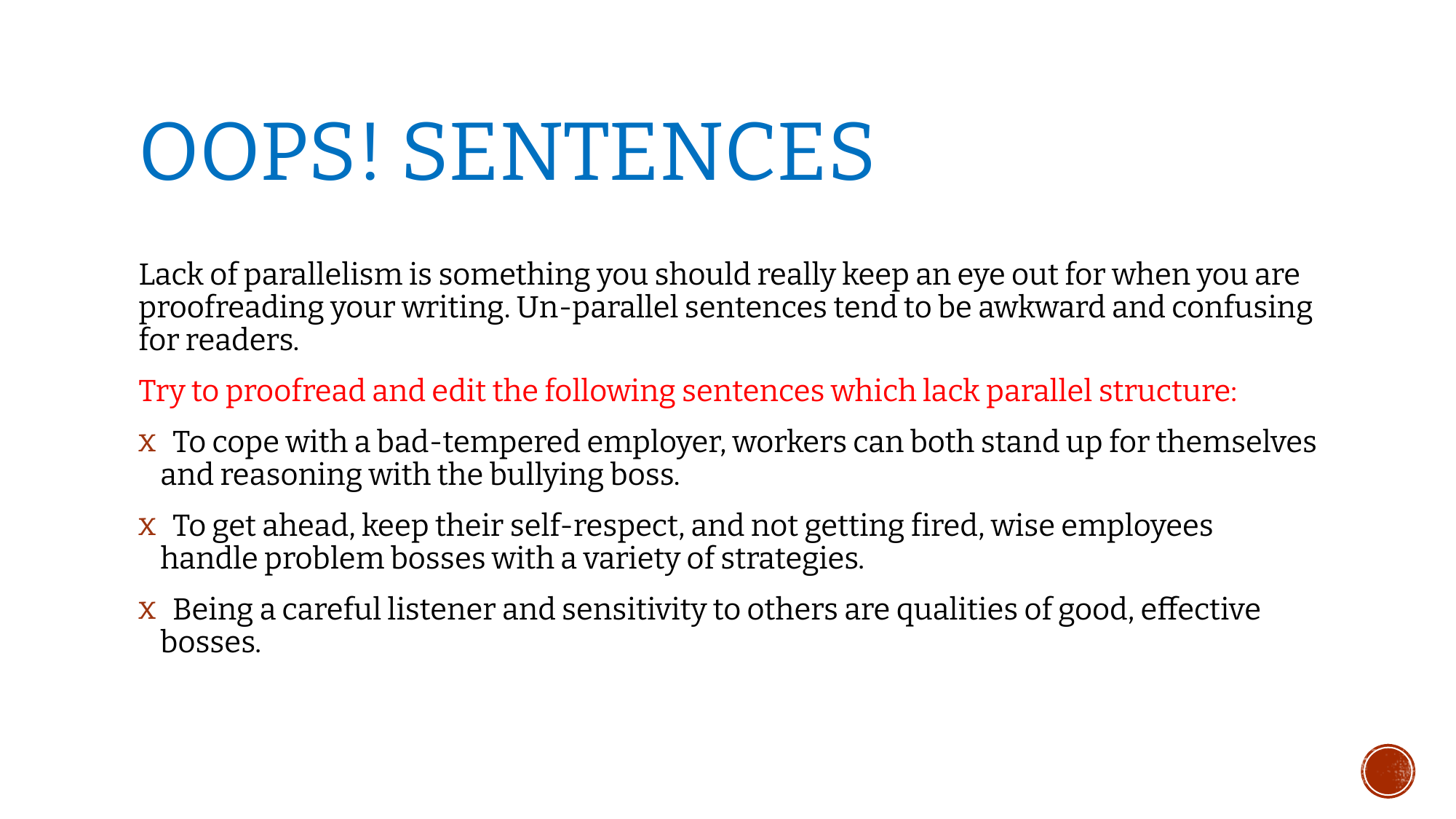

# Oops! Sentences
Lack of parallelism is something you should really keep an eye out for when you are proofreading your writing. Un-parallel sentences tend to be awkward and confusing for readers.
Try to proofread and edit the following sentences which lack parallel structure:
  To cope with a bad-tempered employer, workers can both stand up for themselves and reasoning with the bullying boss.
  To get ahead, keep their self-respect, and not getting fired, wise employees handle problem bosses with a variety of strategies.
  Being a careful listener and sensitivity to others are qualities of good, effective bosses.